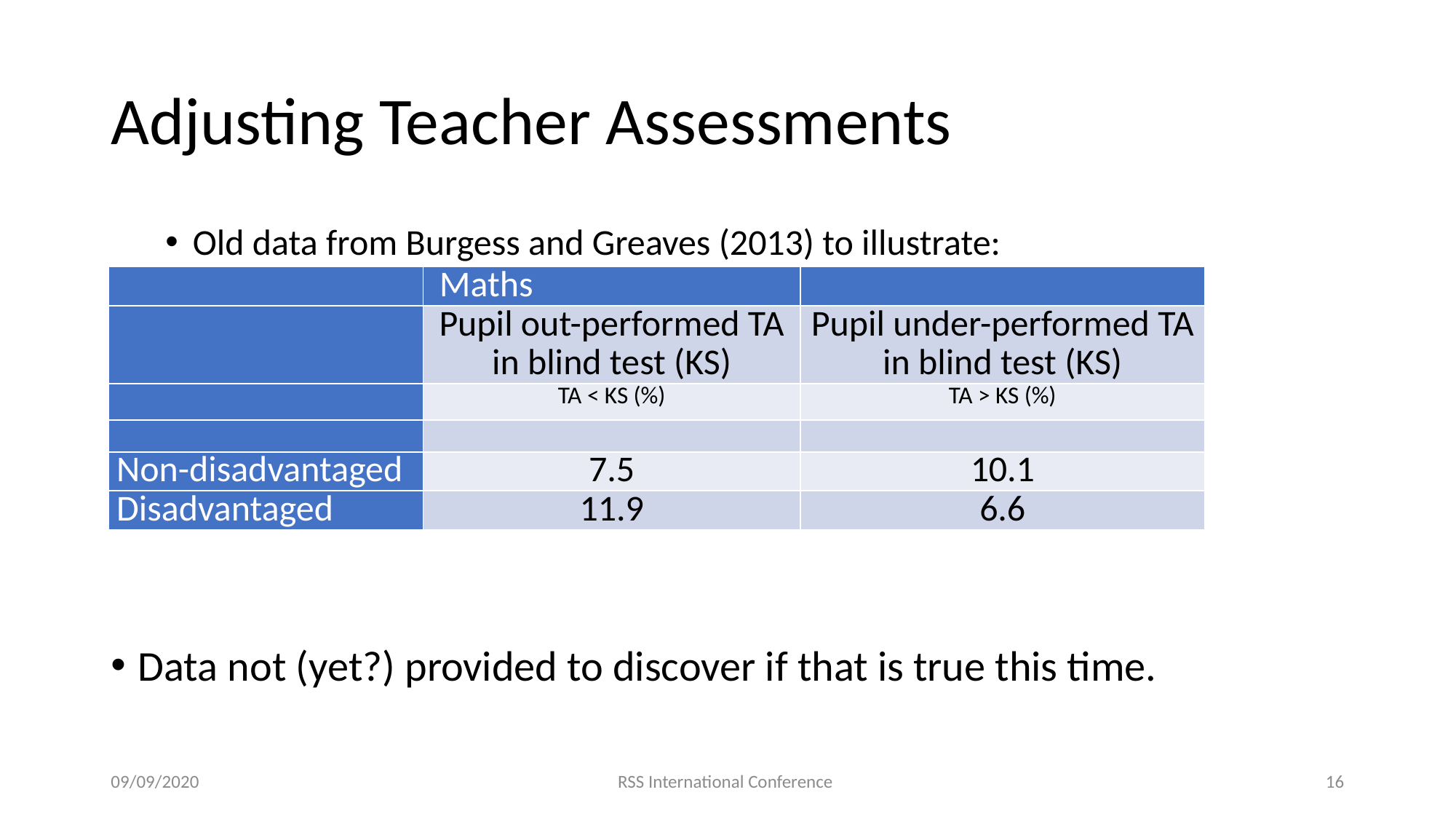

# Adjusting Teacher Assessments
Old data from Burgess and Greaves (2013) to illustrate:

Data not (yet?) provided to discover if that is true this time.
|  | Maths |  |
| --- | --- | --- |
|  | Pupil out-performed TA in blind test (KS) | Pupil under-performed TA in blind test (KS) |
|  | TA < KS (%) | TA > KS (%) |
|  |  |  |
| Non-disadvantaged | 7.5 | 10.1 |
| Disadvantaged | 11.9 | 6.6 |
09/09/2020
RSS International Conference
16